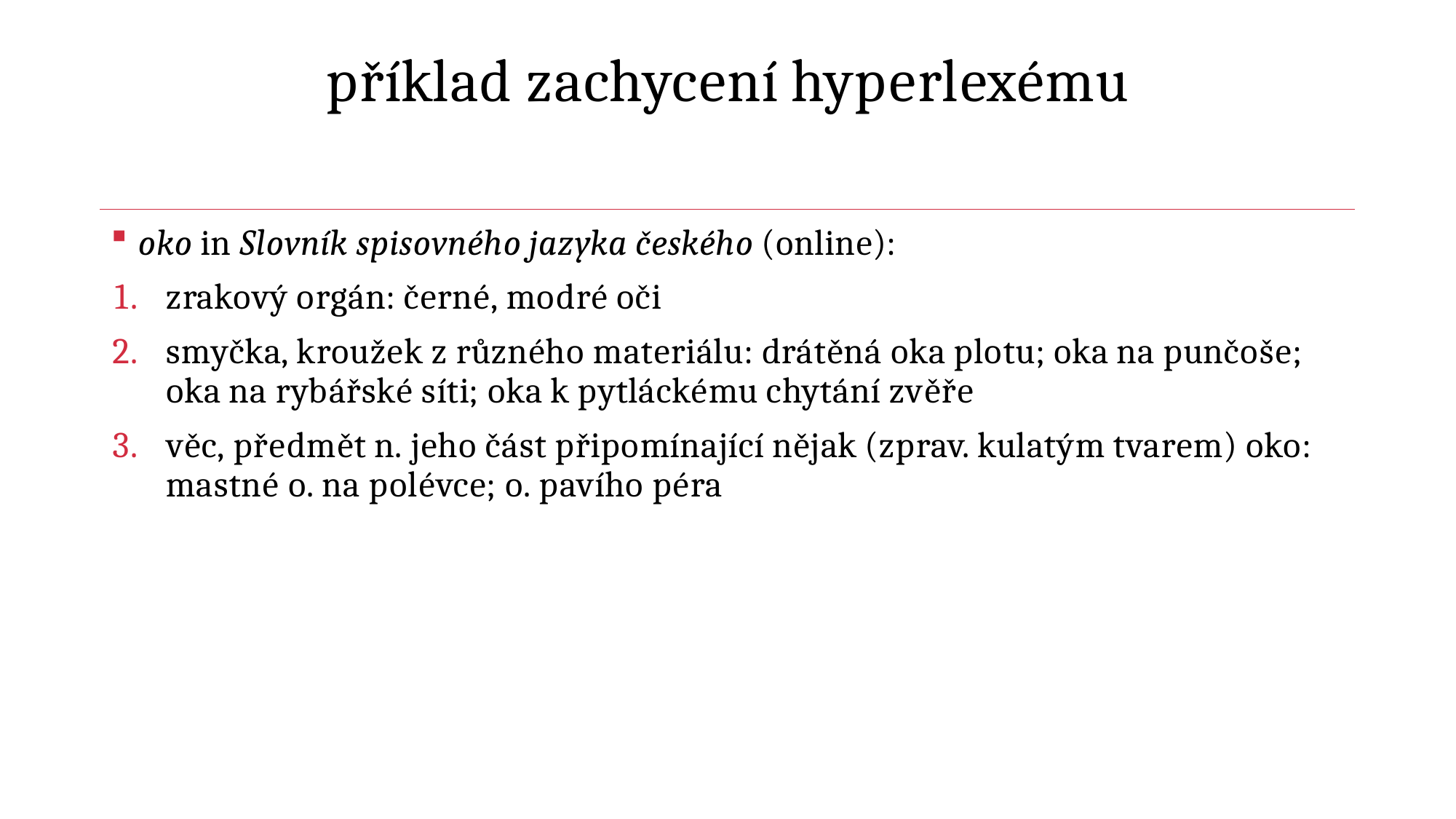

# příklad zachycení hyperlexému
oko in Slovník spisovného jazyka českého (online):
zrakový orgán: černé, modré oči
smyčka, kroužek z různého materiálu: drátěná oka plotu; oka na punčoše; oka na rybářské síti; oka k pytláckému chytání zvěře
věc, předmět n. jeho část připomínající nějak (zprav. kulatým tvarem) oko: mastné o. na polévce; o. pavího péra